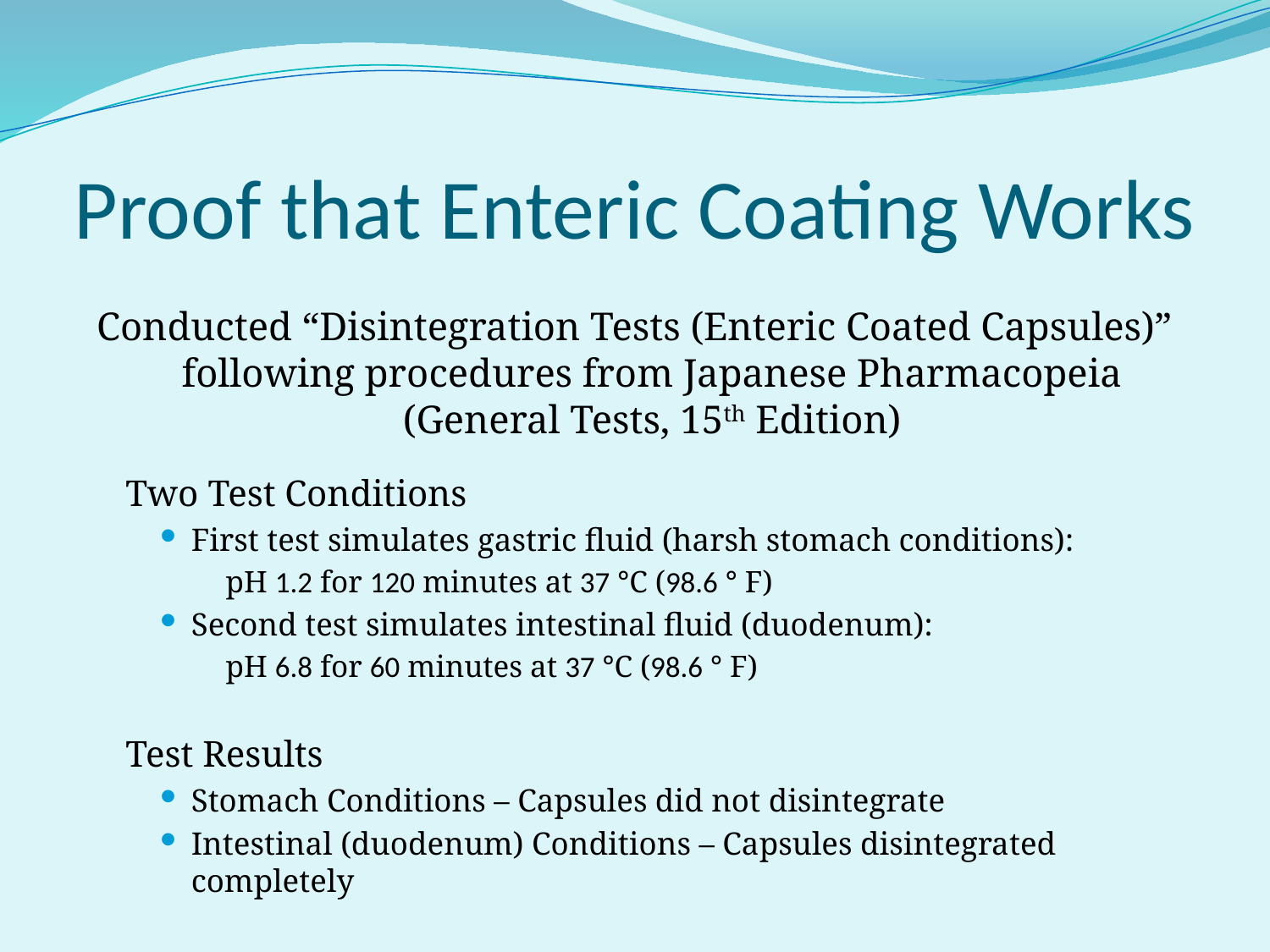

# Proof that Enteric Coating Works
Conducted “Disintegration Tests (Enteric Coated Capsules)” following procedures from Japanese Pharmacopeia (General Tests, 15th Edition)

Two Test Conditions
First test simulates gastric fluid (harsh stomach conditions):
	pH 1.2 for 120 minutes at 37 °C (98.6 ° F)
Second test simulates intestinal fluid (duodenum):
	pH 6.8 for 60 minutes at 37 °C (98.6 ° F)

Test Results
Stomach Conditions – Capsules did not disintegrate
Intestinal (duodenum) Conditions – Capsules disintegrated completely